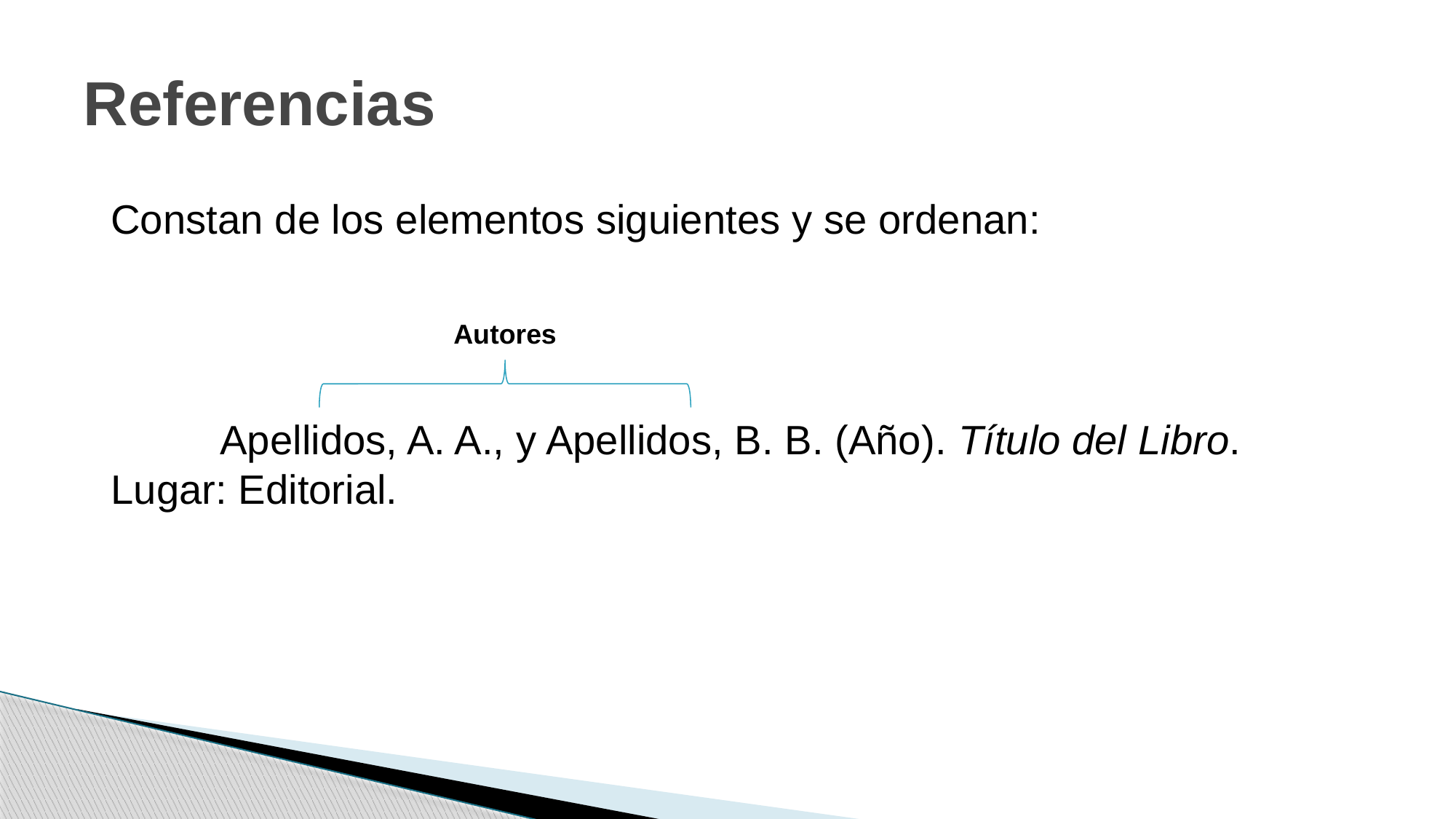

# Referencias
Constan de los elementos siguientes y se ordenan:

	Apellidos, A. A., y Apellidos, B. B. (Año). Título del Libro. 	Lugar: Editorial.

Autores